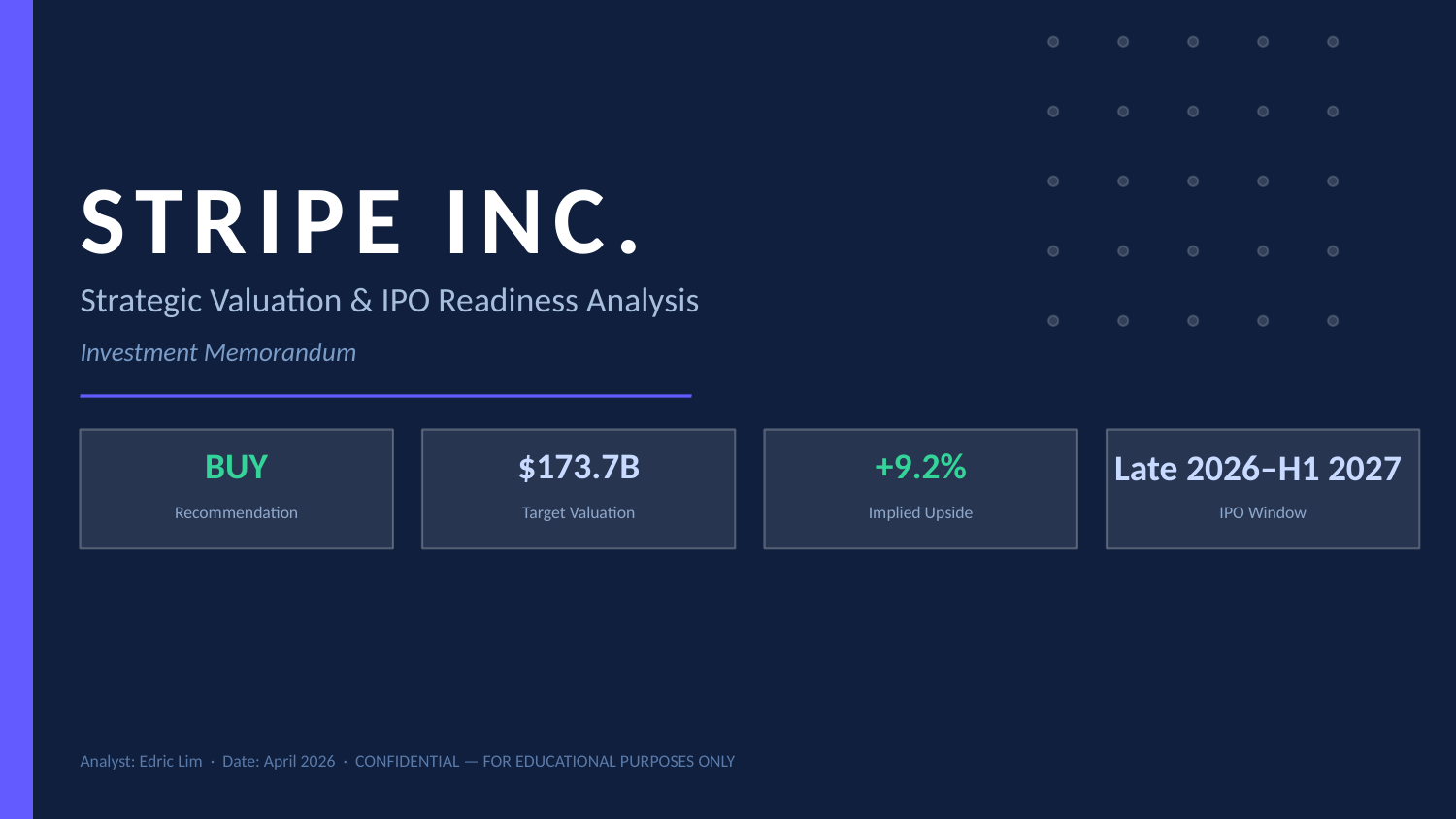

STRIPE INC.

Strategic Valuation & IPO Readiness Analysis

Investment Memorandum

BUY
$173.7B
+9.2%
Late 2026–H1 2027
Recommendation
Target Valuation
Implied Upside
IPO Window
Analyst: Edric Lim  ·  Date: April 2026  ·  CONFIDENTIAL — FOR EDUCATIONAL PURPOSES ONLY